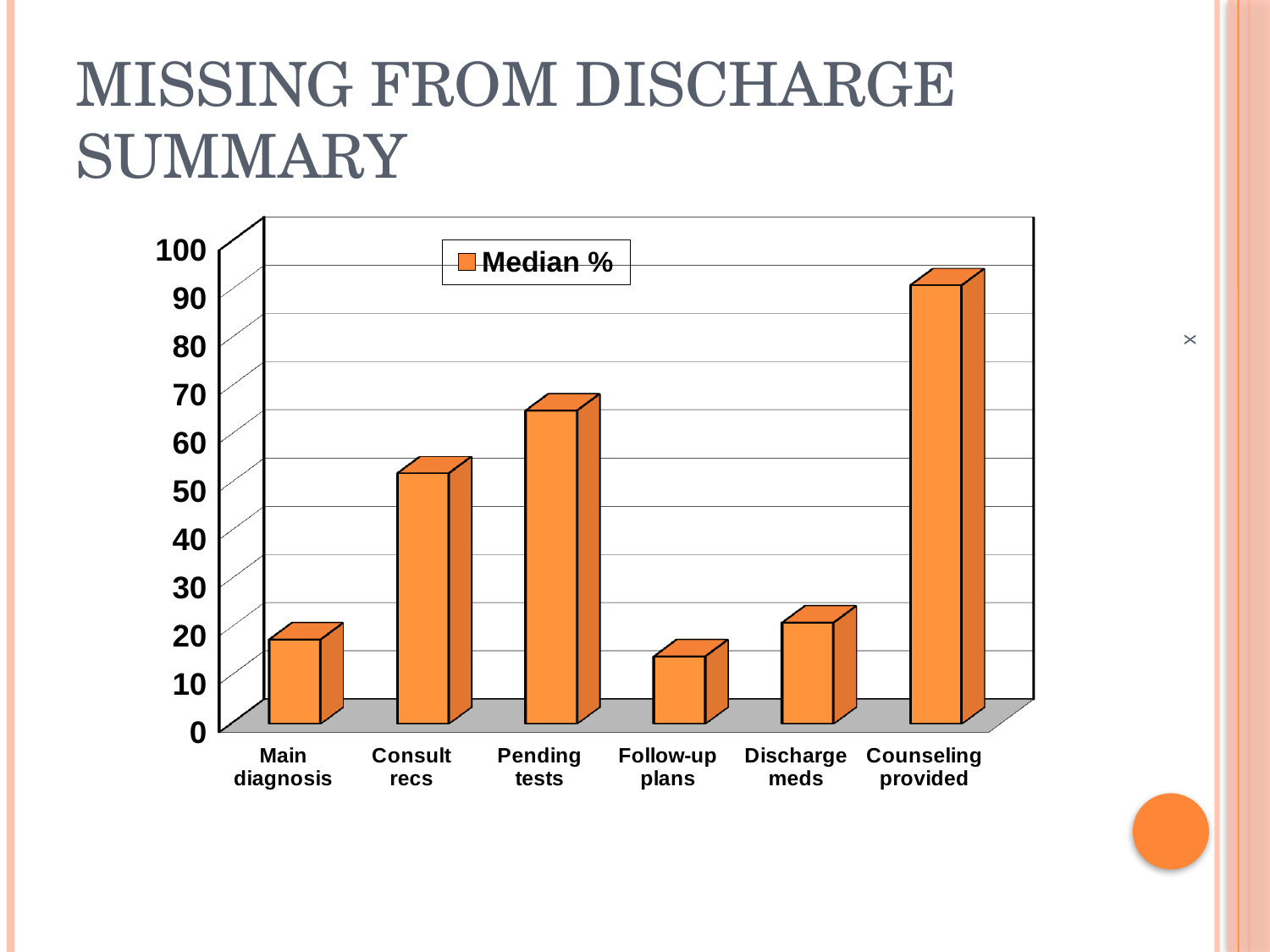

# Missing From Discharge Summary

[unsupported chart]

x